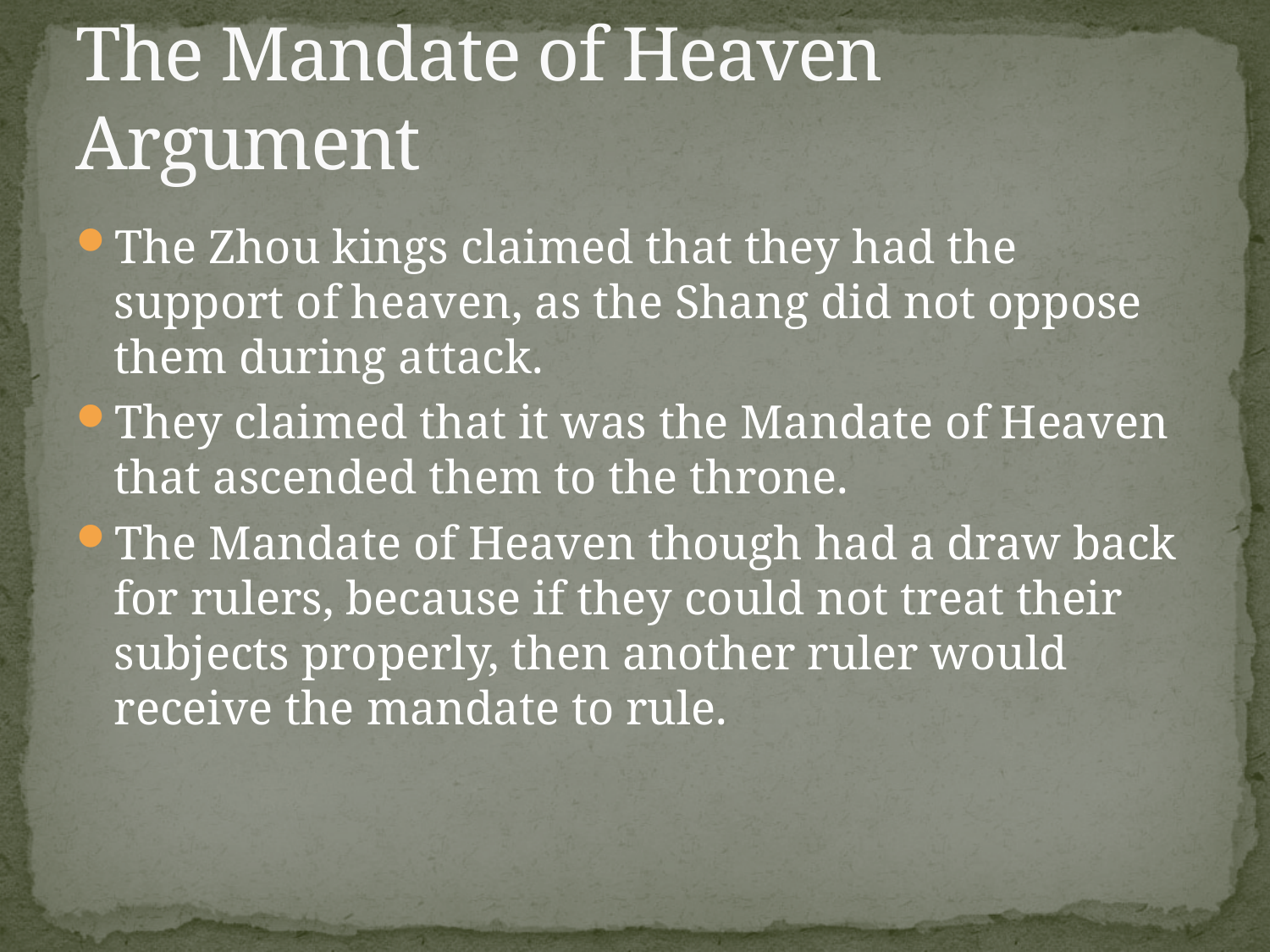

# The Mandate of Heaven Argument
The Zhou kings claimed that they had the support of heaven, as the Shang did not oppose them during attack.
They claimed that it was the Mandate of Heaven that ascended them to the throne.
The Mandate of Heaven though had a draw back for rulers, because if they could not treat their subjects properly, then another ruler would receive the mandate to rule.